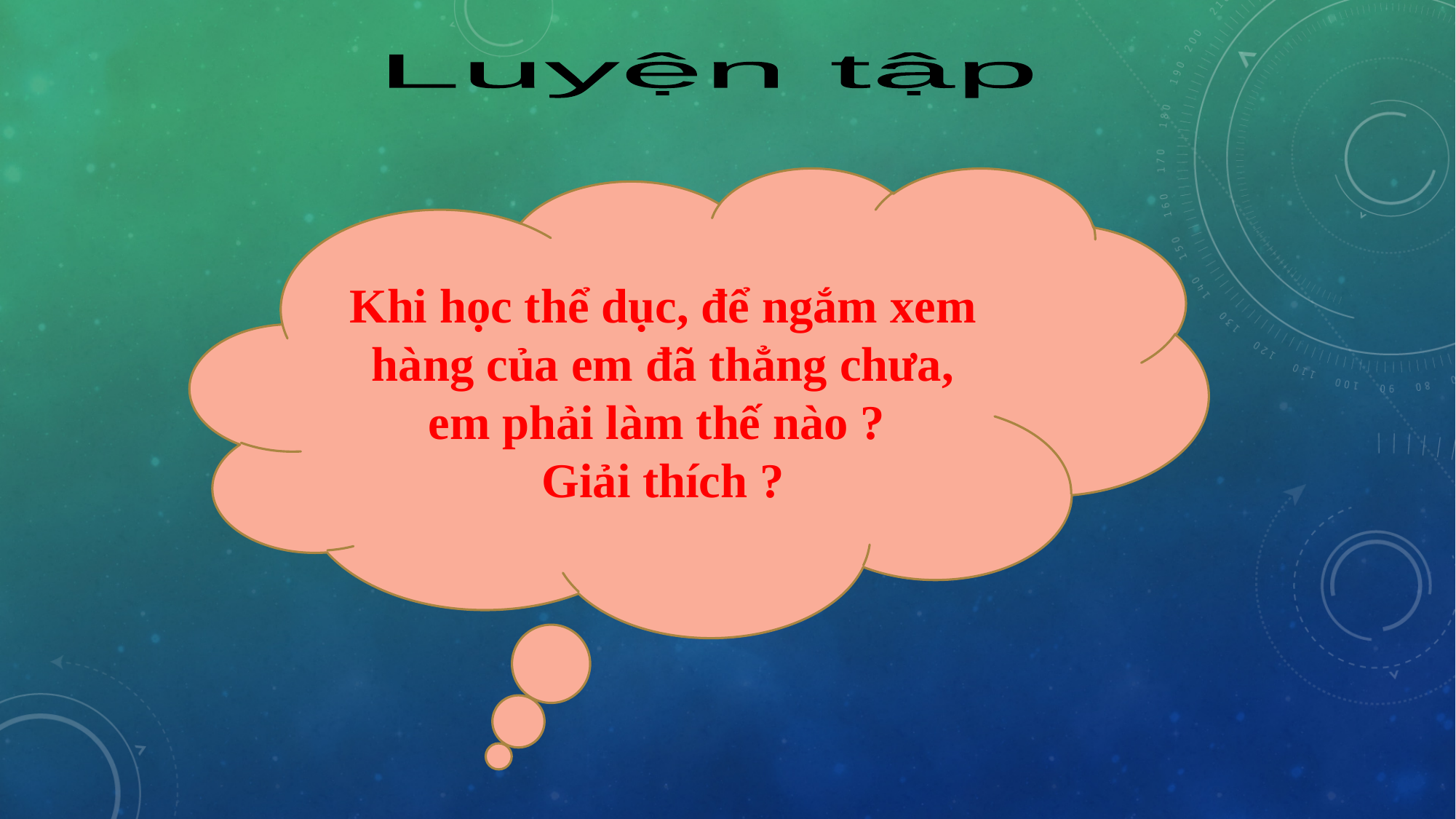

Luyện tập
Khi học thể dục, để ngắm xem hàng của em đã thẳng chưa, em phải làm thế nào ?
Giải thích ?